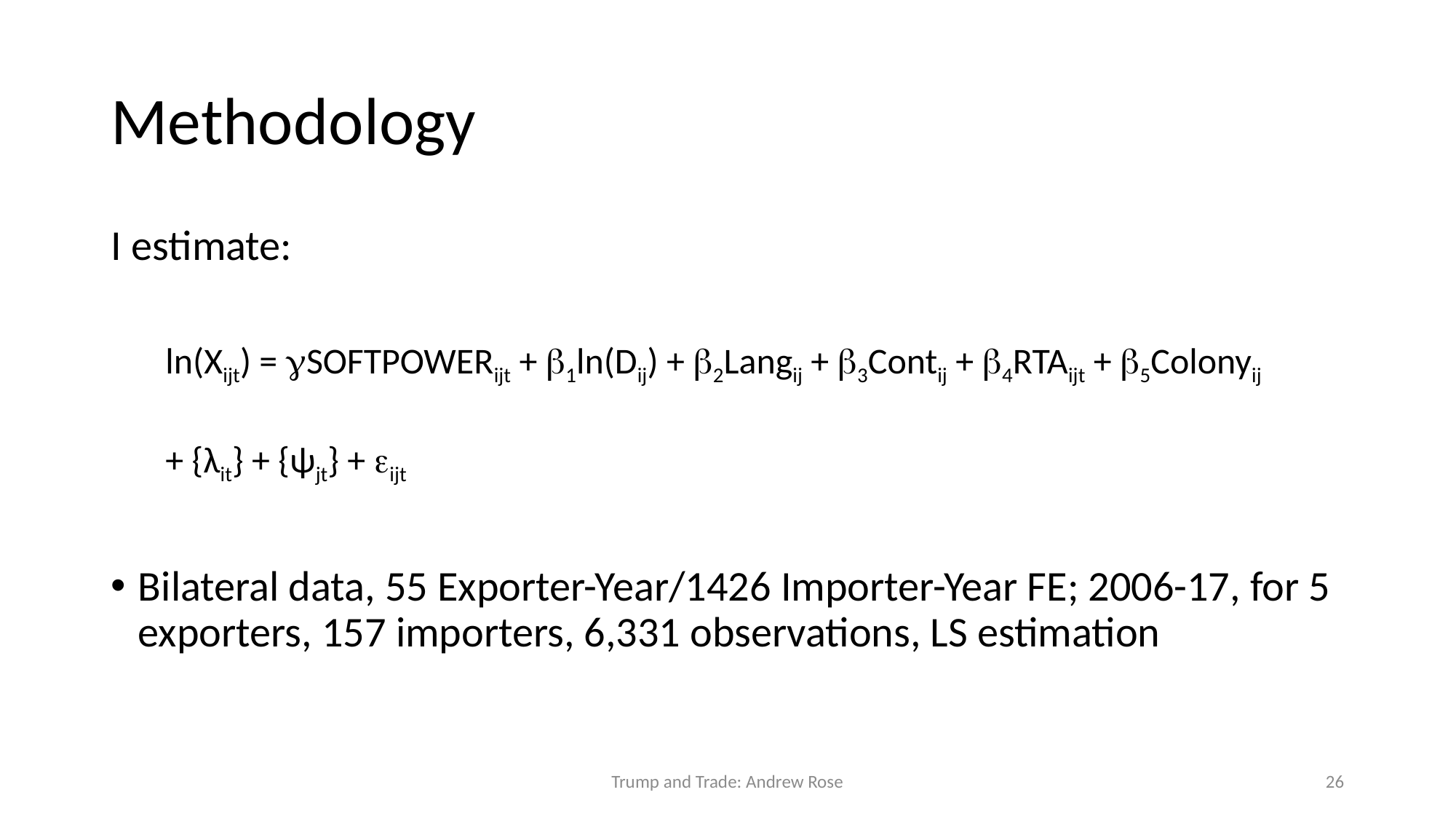

# Methodology
I estimate:

ln(Xijt) = γSOFTPOWERijt + β1ln(Dij) + β2Langij + β3Contij + β4RTAijt + β5Colonyij

+ {λit} + {ψjt} + εijt

Bilateral data, 55 Exporter-Year/1426 Importer-Year FE; 2006-17, for 5 exporters, 157 importers, 6,331 observations, LS estimation
Trump and Trade: Andrew Rose
26